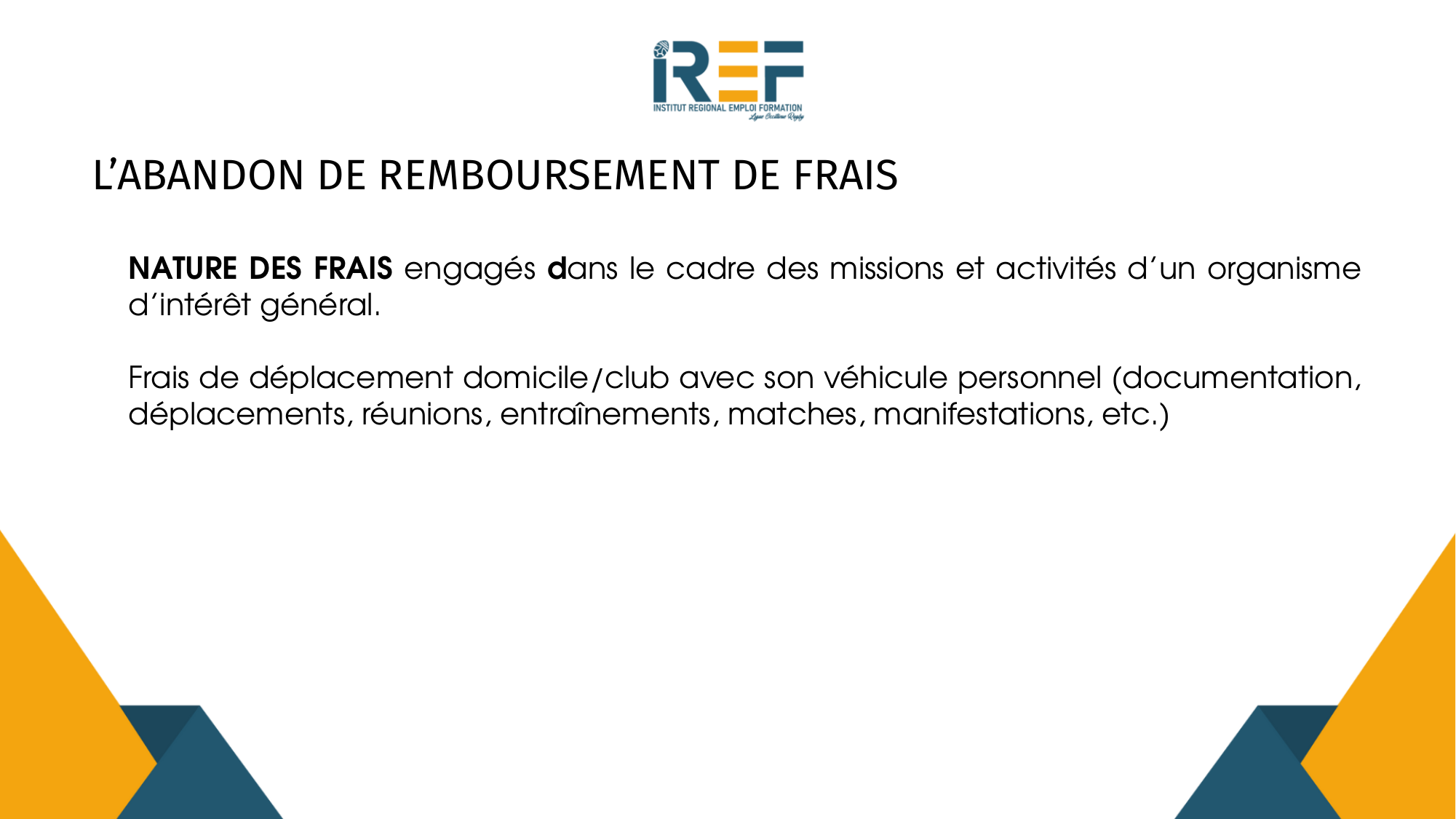

# L’ABANDON DE REMBOURSEMENT DE FRAIS
NATURE DES FRAIS engagés dans le cadre des missions et activités d’un organisme d’intérêt général.

Frais de déplacement domicile/club avec son véhicule personnel (documentation, déplacements, réunions, entraînements, matches, manifestations, etc.)